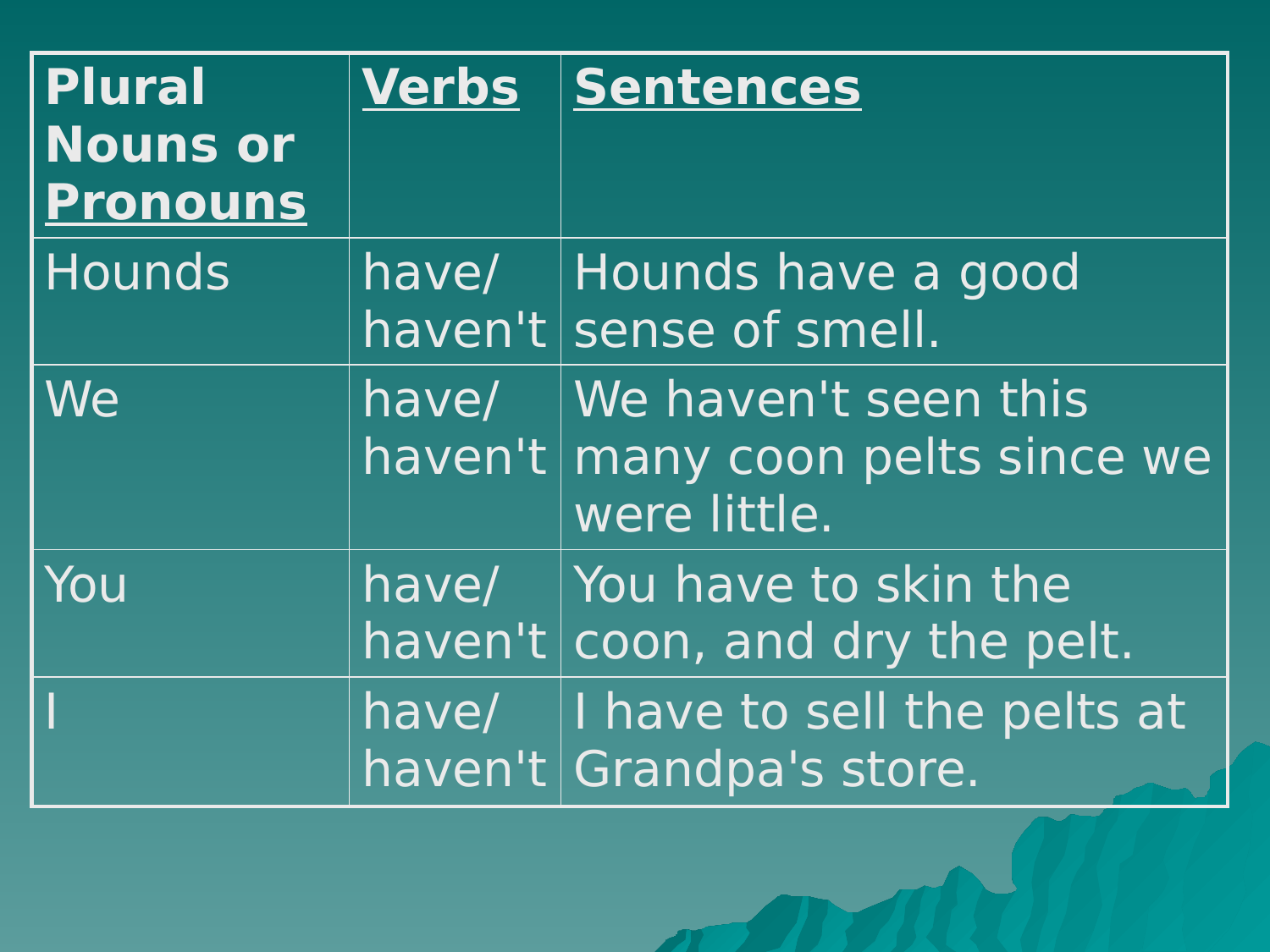

| Plural Nouns or Pronouns | Verbs | Sentences |
| --- | --- | --- |
| Hounds | have/ haven't | Hounds have a good sense of smell. |
| We | have/ haven't | We haven't seen this many coon pelts since we were little. |
| You | have/ haven't | You have to skin the coon, and dry the pelt. |
| I | have/ haven't | I have to sell the pelts at Grandpa's store. |